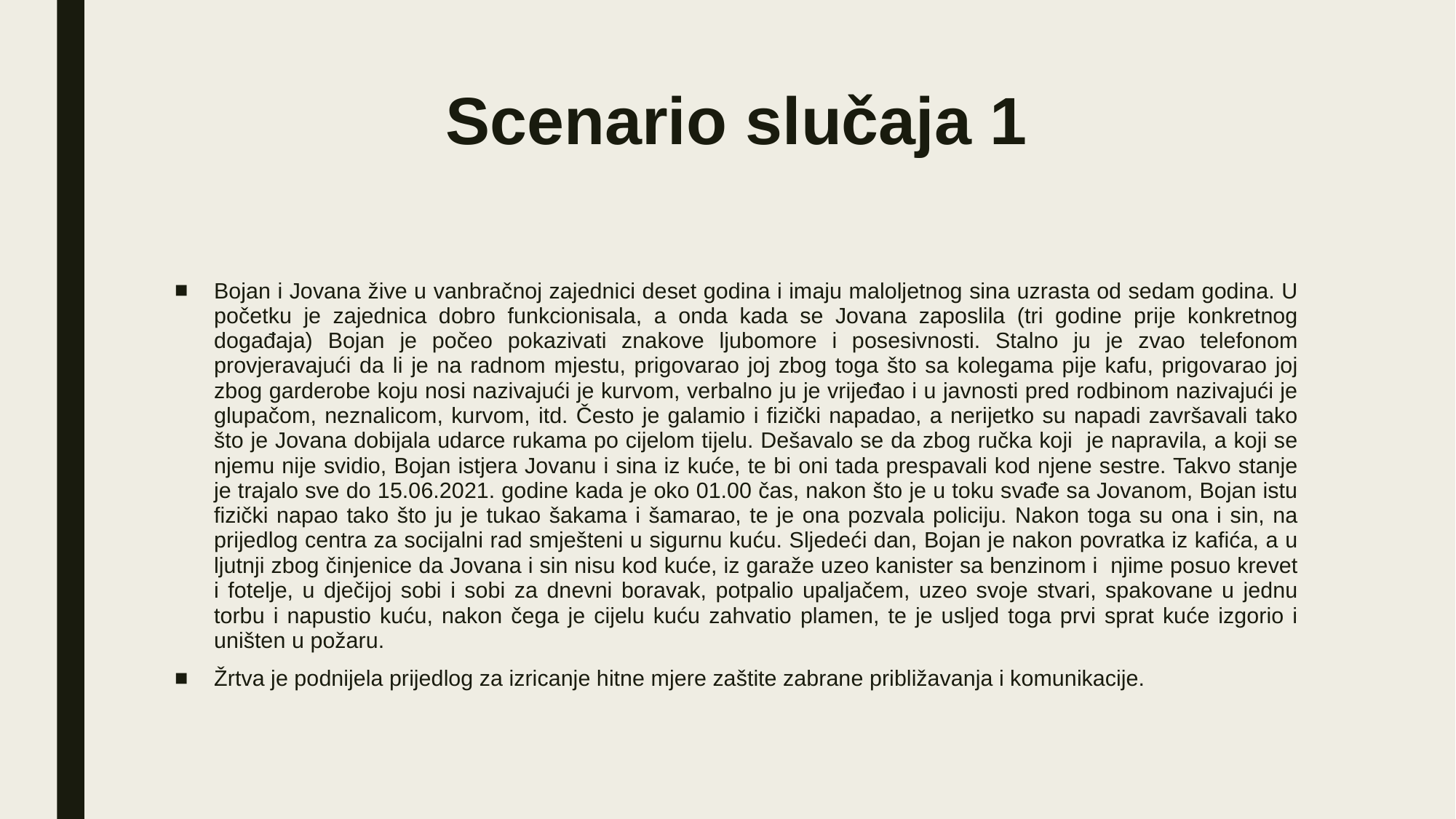

# Scenario slučaja 1
Bojan i Jovana žive u vanbračnoj zajednici deset godina i imaju maloljetnog sina uzrasta od sedam godina. U početku je zajednica dobro funkcionisala, a onda kada se Jovana zaposlila (tri godine prije konkretnog događaja) Bojan je počeo pokazivati znakove ljubomore i posesivnosti. Stalno ju je zvao telefonom provjeravajući da li je na radnom mjestu, prigovarao joj zbog toga što sa kolegama pije kafu, prigovarao joj zbog garderobe koju nosi nazivajući je kurvom, verbalno ju je vrijeđao i u javnosti pred rodbinom nazivajući je glupačom, neznalicom, kurvom, itd. Često je galamio i fizički napadao, a nerijetko su napadi završavali tako što je Jovana dobijala udarce rukama po cijelom tijelu. Dešavalo se da zbog ručka koji  je napravila, a koji se njemu nije svidio, Bojan istjera Jovanu i sina iz kuće, te bi oni tada prespavali kod njene sestre. Takvo stanje je trajalo sve do 15.06.2021. godine kada je oko 01.00 čas, nakon što je u toku svađe sa Jovanom, Bojan istu fizički napao tako što ju je tukao šakama i šamarao, te je ona pozvala policiju. Nakon toga su ona i sin, na prijedlog centra za socijalni rad smješteni u sigurnu kuću. Sljedeći dan, Bojan je nakon povratka iz kafića, a u ljutnji zbog činjenice da Jovana i sin nisu kod kuće, iz garaže uzeo kanister sa benzinom i  njime posuo krevet i fotelje, u dječijoj sobi i sobi za dnevni boravak, potpalio upaljačem, uzeo svoje stvari, spakovane u jednu torbu i napustio kuću, nakon čega je cijelu kuću zahvatio plamen, te je usljed toga prvi sprat kuće izgorio i uništen u požaru.
Žrtva je podnijela prijedlog za izricanje hitne mjere zaštite zabrane približavanja i komunikacije.